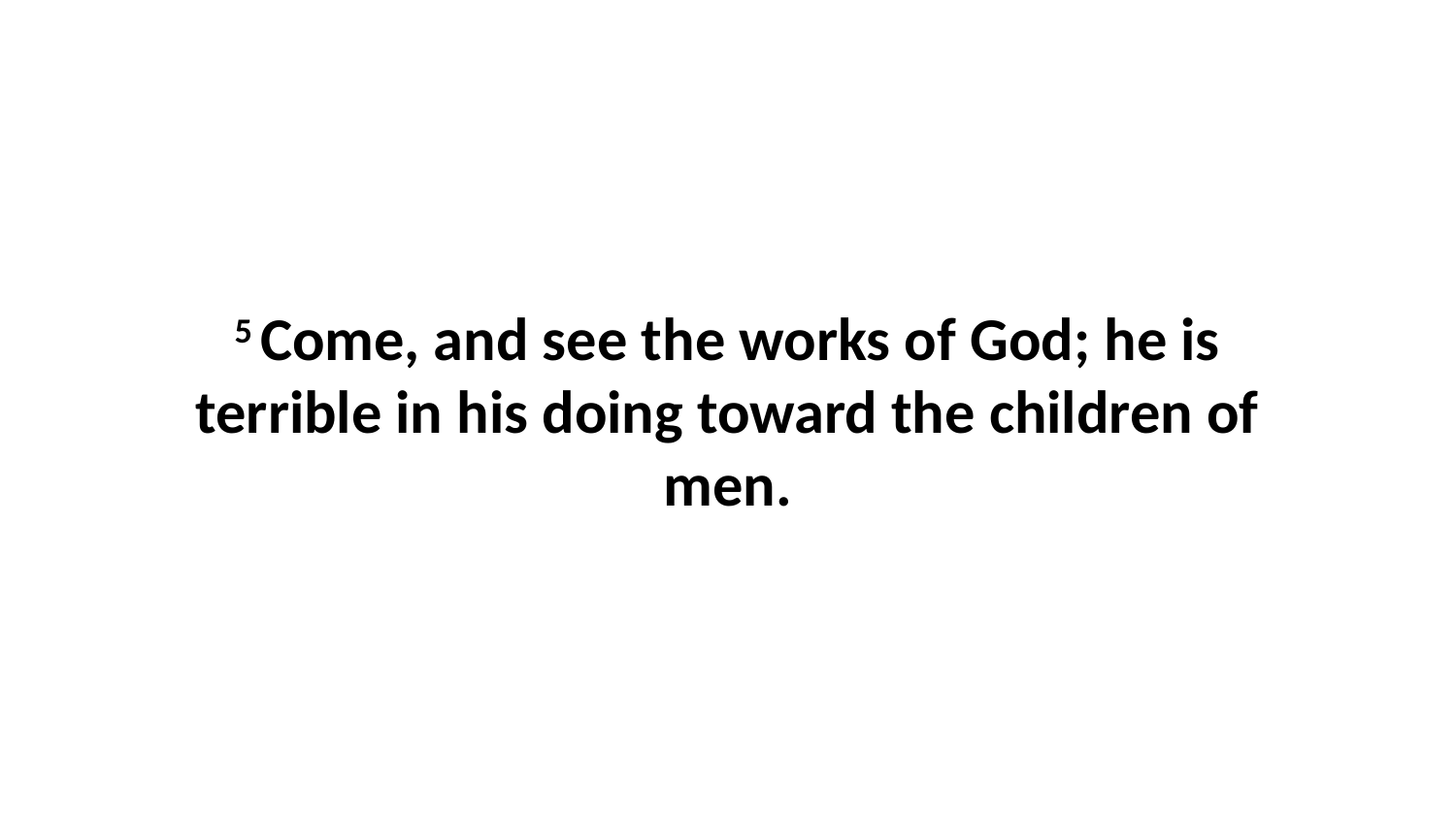

5 Come, and see the works of God; he is terrible in his doing toward the children of men.